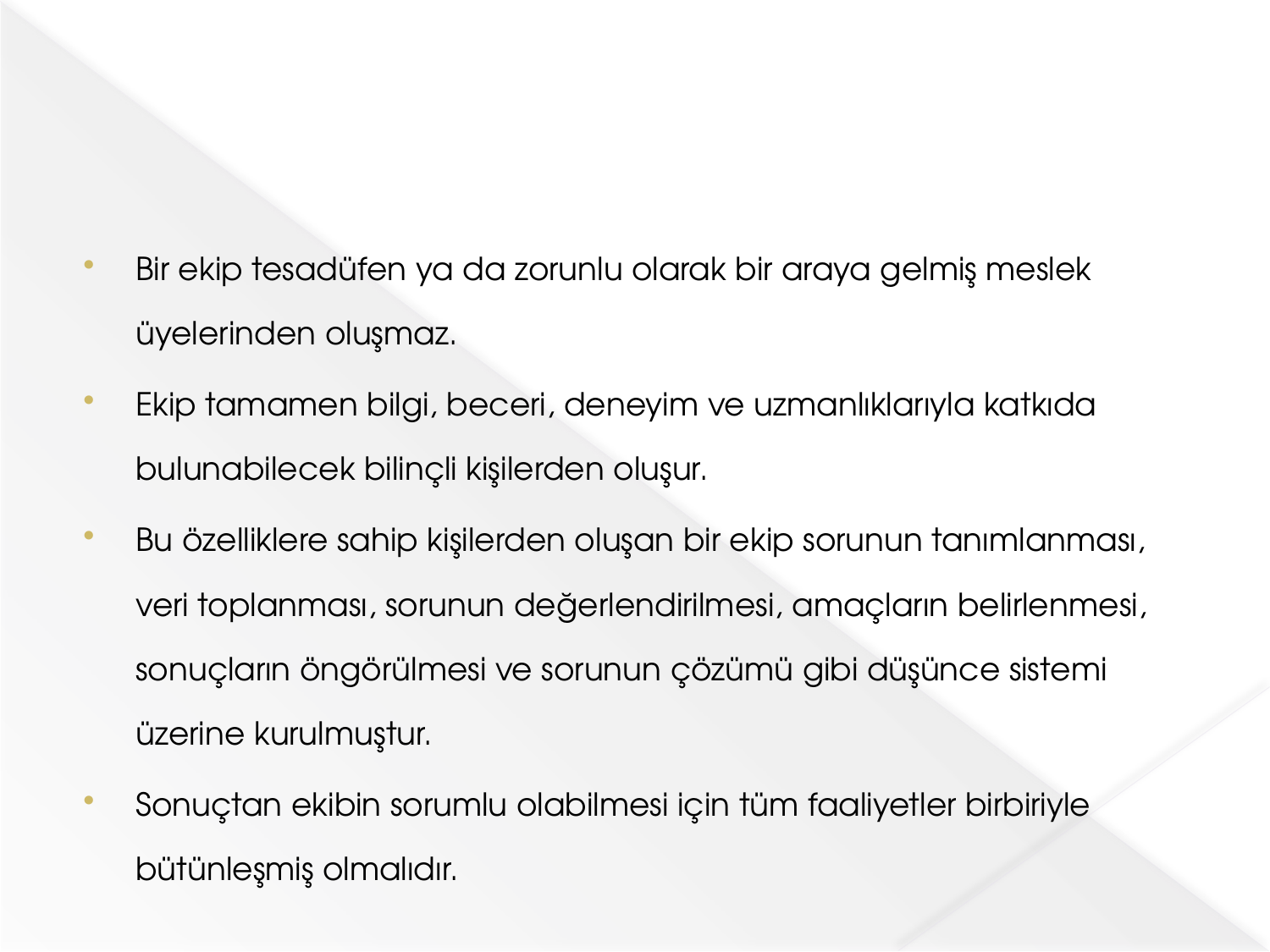

#
Bir ekip tesadüfen ya da zorunlu olarak bir araya gelmiş meslek üyelerinden oluşmaz.
Ekip tamamen bilgi, beceri, deneyim ve uzmanlıklarıyla katkıda bulunabilecek bilinçli kişilerden oluşur.
Bu özelliklere sahip kişilerden oluşan bir ekip sorunun tanımlanması, veri toplanması, sorunun değerlendirilmesi, amaçların belirlenmesi, sonuçların öngörülmesi ve sorunun çözümü gibi düşünce sistemi üzerine kurulmuştur.
Sonuçtan ekibin sorumlu olabilmesi için tüm faaliyetler birbiriyle bütünleşmiş olmalıdır.